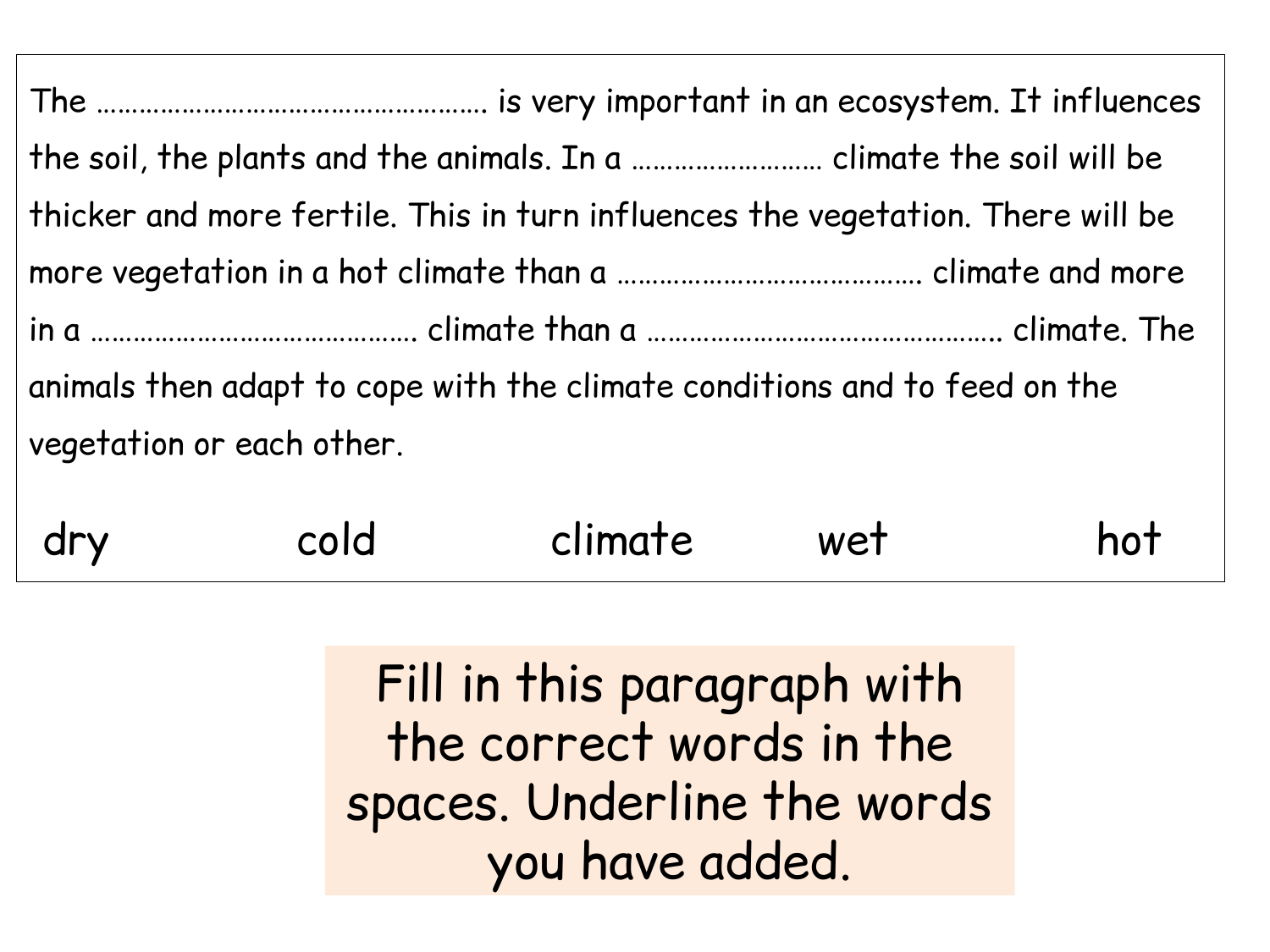

The ………………………………………………. is very important in an ecosystem. It influences the soil, the plants and the animals. In a ……………………… climate the soil will be thicker and more fertile. This in turn influences the vegetation. There will be more vegetation in a hot climate than a ……………………………………. climate and more in a ………………………………………. climate than a ………………………………………….. climate. The animals then adapt to cope with the climate conditions and to feed on the vegetation or each other.

dry            	cold 		climate	 wet	             hot
Fill in this paragraph with the correct words in the spaces. Underline the words you have added.